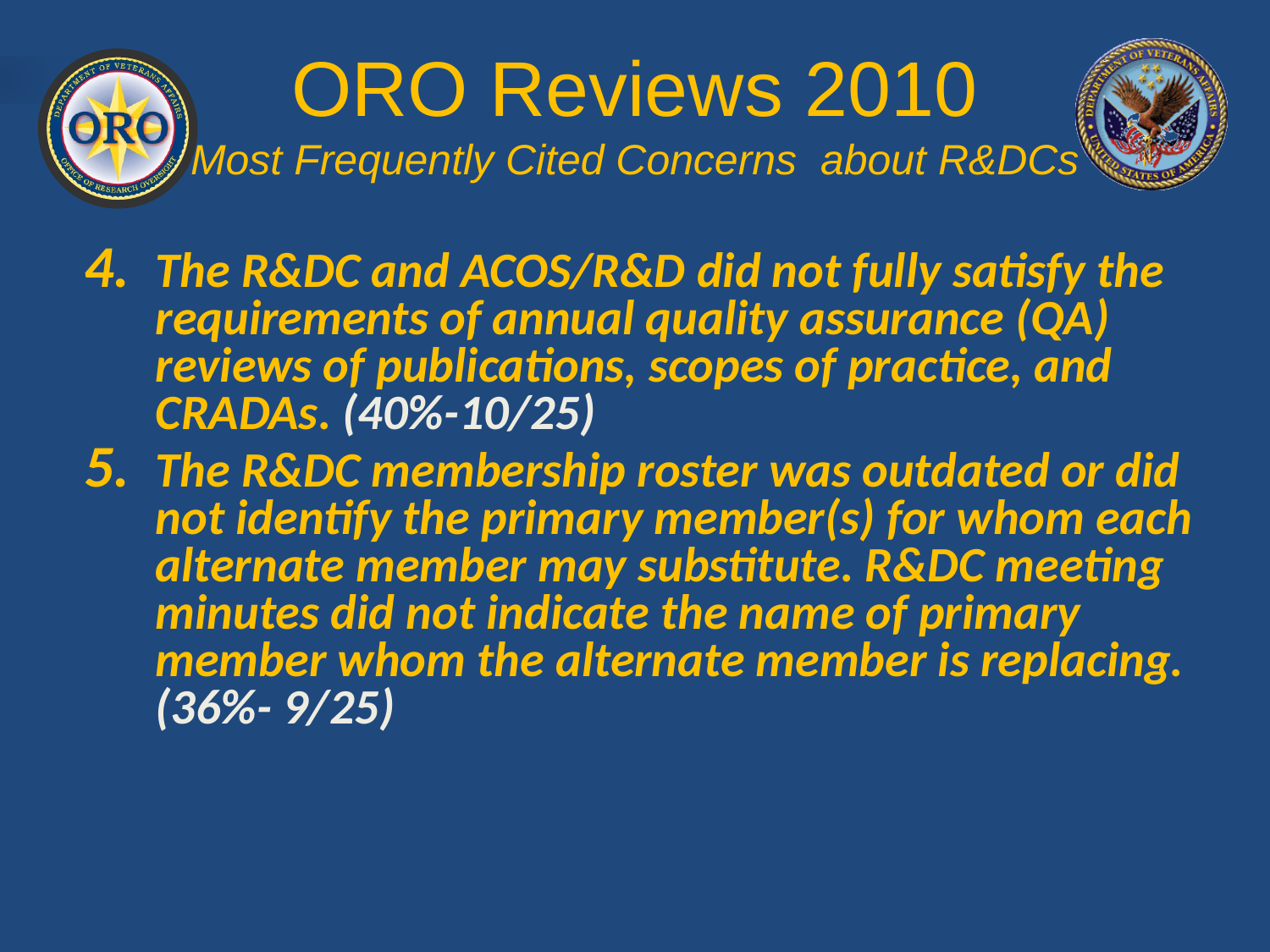

# ORO Reviews 2010 Most Frequently Cited Concerns  about R&DCs
The R&DC and ACOS/R&D did not fully satisfy the requirements of annual quality assurance (QA) reviews of publications, scopes of practice, and CRADAs. (40%-10/25)
The R&DC membership roster was outdated or did not identify the primary member(s) for whom each alternate member may substitute. R&DC meeting minutes did not indicate the name of primary member whom the alternate member is replacing. (36%- 9/25)